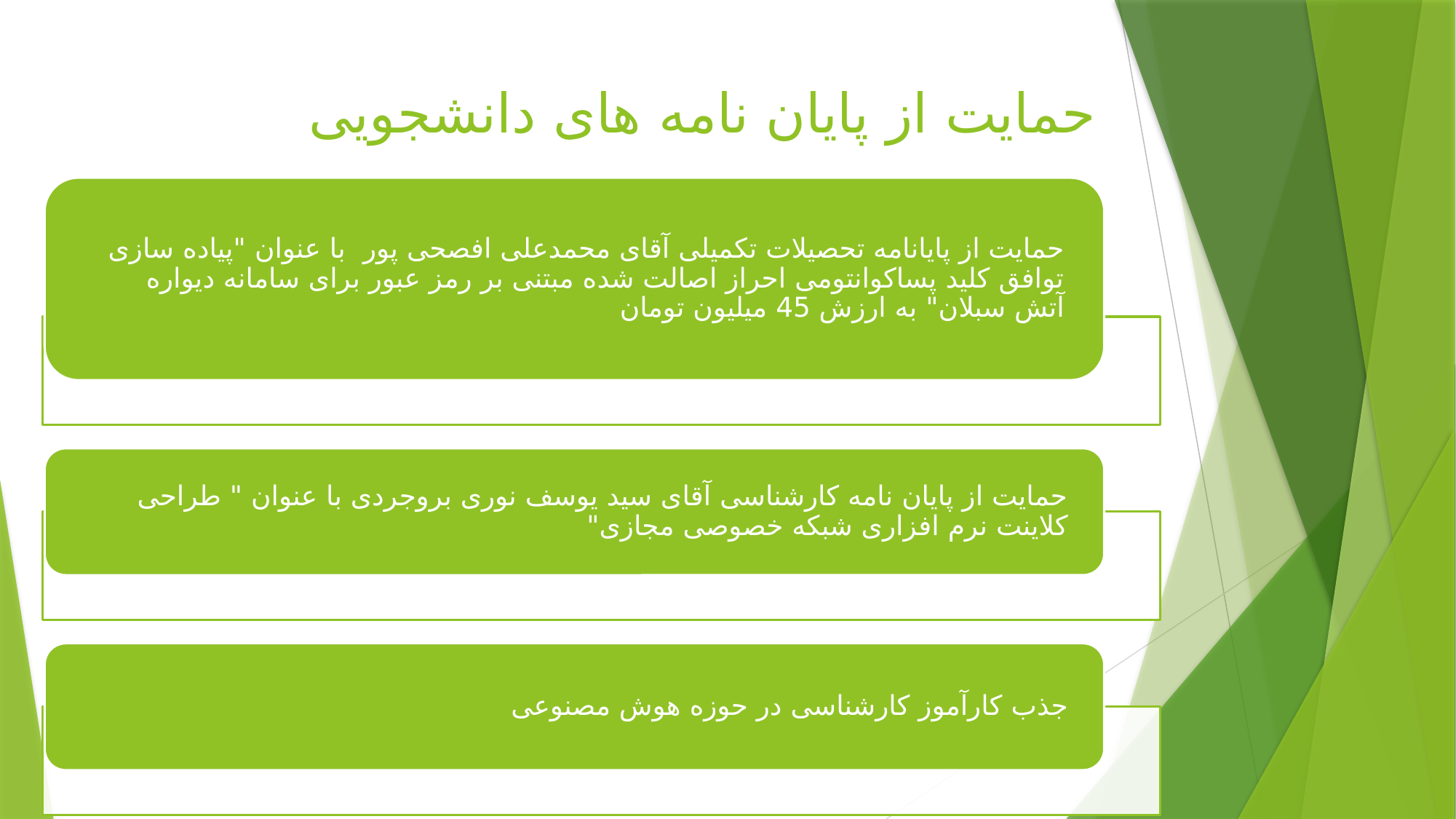

# حمایت از پایان نامه های دانشجویی
حمایت از پایانامه تحصیلات تکمیلی آقای محمدعلی افصحی پور  با عنوان "پیاده سازی توافق کلید پساکوانتومی احراز اصالت شده مبتنی بر رمز عبور برای سامانه دیواره آتش سبلان" به ارزش 45 میلیون تومان
حمایت از پایان نامه کارشناسی آقای سید یوسف نوری بروجردی با عنوان " طراحی کلاینت نرم افزاری شبکه خصوصی مجازی"
جذب کارآموز کارشناسی در حوزه هوش مصنوعی